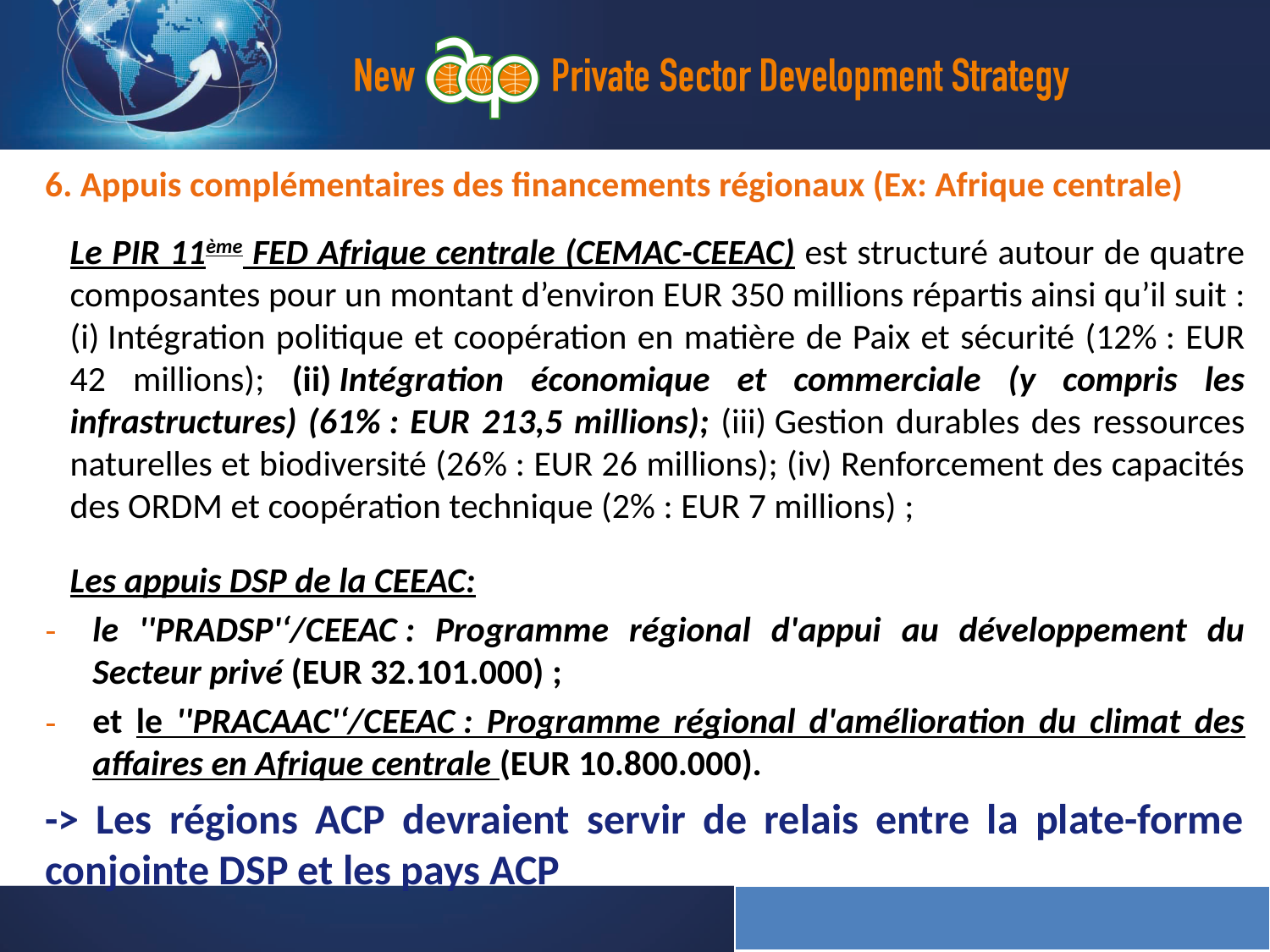

6. Appuis complémentaires des financements régionaux (Ex: Afrique centrale)
Le PIR 11ème FED Afrique centrale (CEMAC-CEEAC) est structuré autour de quatre composantes pour un montant d’environ EUR 350 millions répartis ainsi qu’il suit : (i) Intégration politique et coopération en matière de Paix et sécurité (12% : EUR 42 millions); (ii) Intégration économique et commerciale (y compris les infrastructures) (61% : EUR 213,5 millions); (iii) Gestion durables des ressources naturelles et biodiversité (26% : EUR 26 millions); (iv) Renforcement des capacités des ORDM et coopération technique (2% : EUR 7 millions) ;

Les appuis DSP de la CEEAC:
le ''PRADSP'‘/CEEAC : Programme régional d'appui au développement du Secteur privé (EUR 32.101.000) ;
et le ''PRACAAC'‘/CEEAC : Programme régional d'amélioration du climat des affaires en Afrique centrale (EUR 10.800.000).
-> Les régions ACP devraient servir de relais entre la plate-forme conjointe DSP et les pays ACP

|  |
| --- |